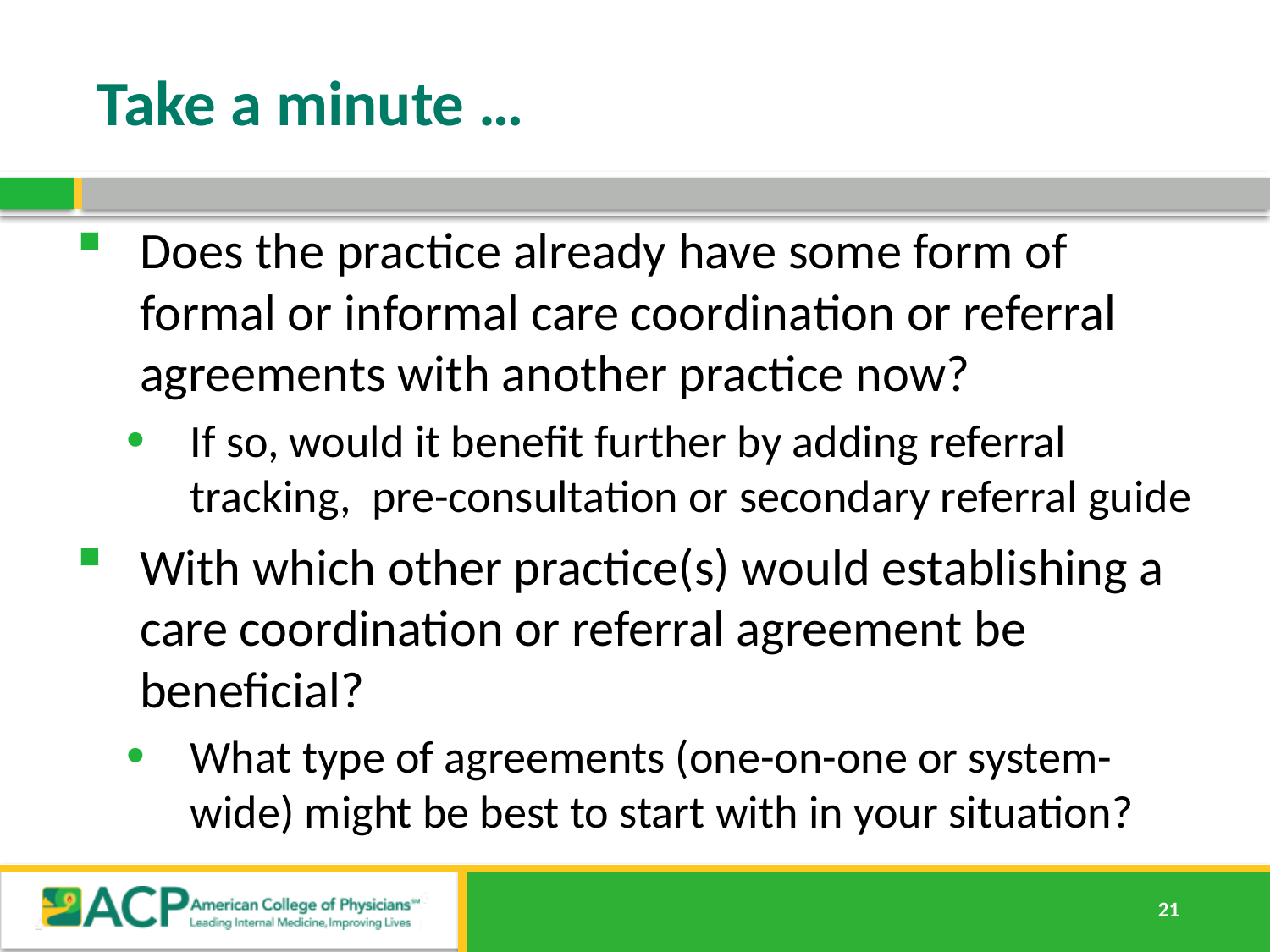

# Take a minute …
Does the practice already have some form of formal or informal care coordination or referral agreements with another practice now?
If so, would it benefit further by adding referral tracking,  pre-consultation or secondary referral guide
With which other practice(s) would establishing a care coordination or referral agreement be beneficial?
What type of agreements (one-on-one or system-wide) might be best to start with in your situation?